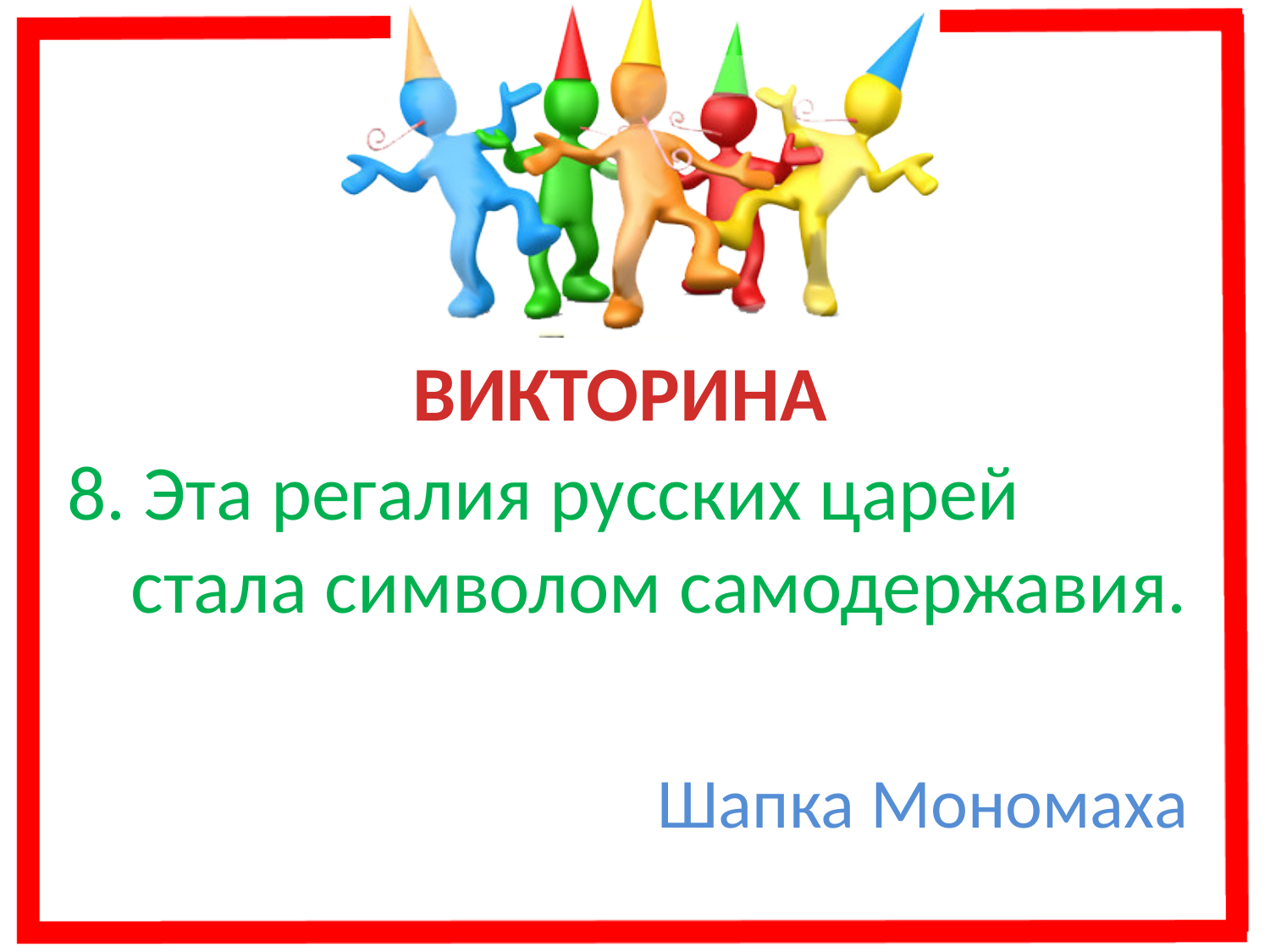

ВИКТОРИНА
8. Эта регалия русских царей стала символом самодержавия.
Шапка Мономаха